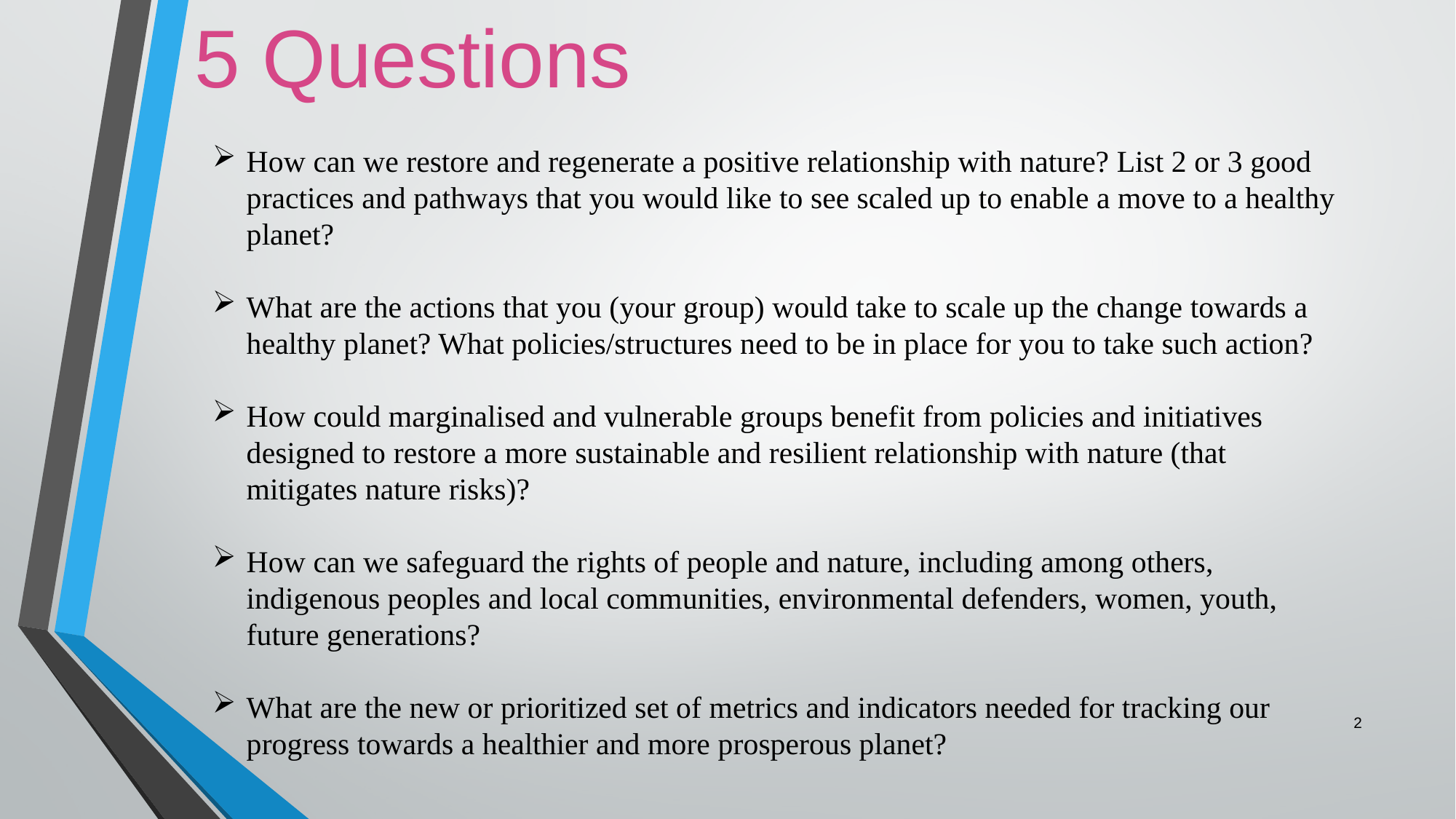

5 Questions
How can we restore and regenerate a positive relationship with nature? List 2 or 3 good practices and pathways that you would like to see scaled up to enable a move to a healthy planet?
What are the actions that you (your group) would take to scale up the change towards a healthy planet? What policies/structures need to be in place for you to take such action?
How could marginalised and vulnerable groups benefit from policies and initiatives designed to restore a more sustainable and resilient relationship with nature (that mitigates nature risks)?
How can we safeguard the rights of people and nature, including among others, indigenous peoples and local communities, environmental defenders, women, youth, future generations?
What are the new or prioritized set of metrics and indicators needed for tracking our progress towards a healthier and more prosperous planet?

2